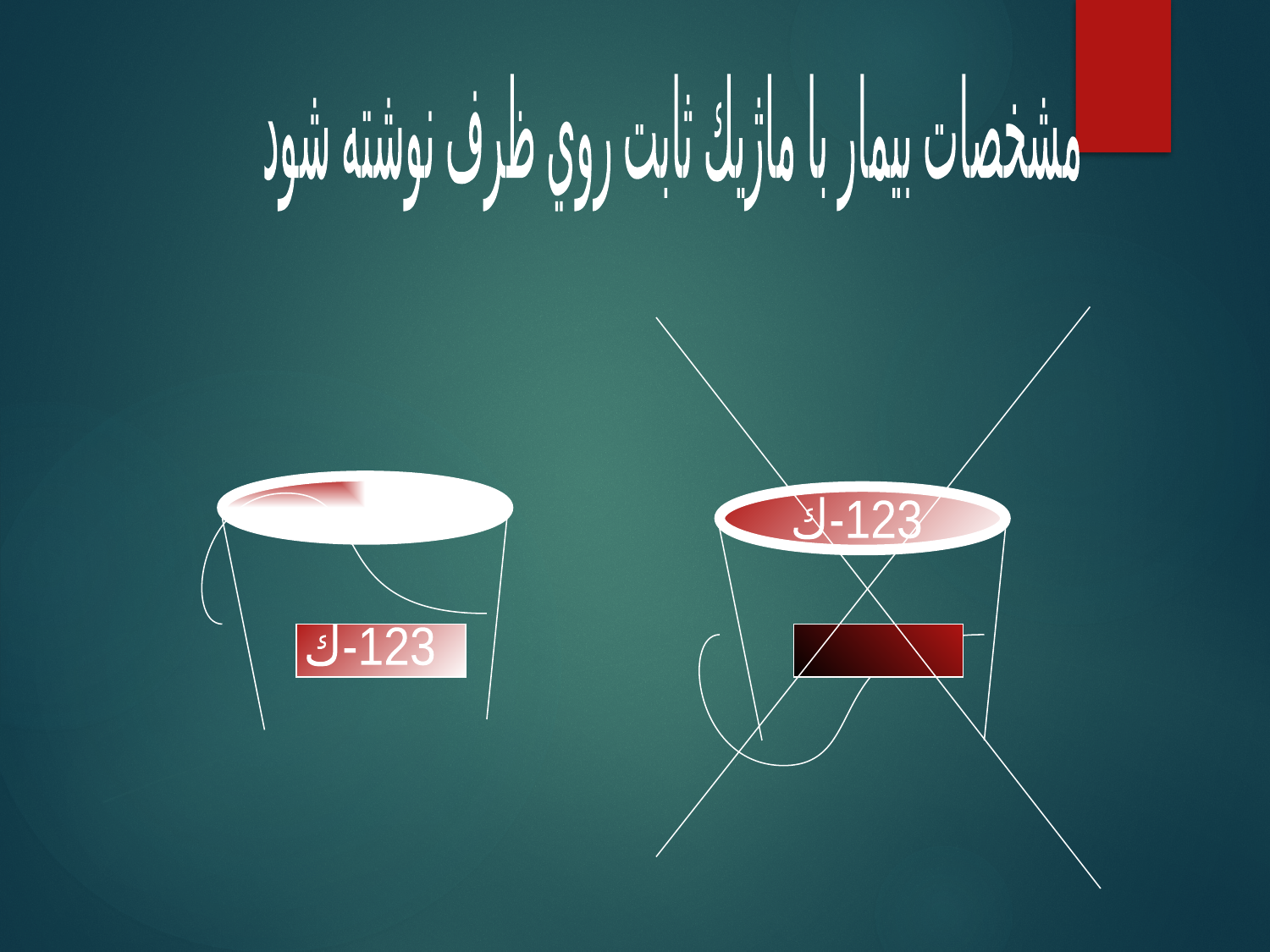

مشخصات بيمار با ماژيك ثابت روي ظرف نوشته شود

123-ك

123-ك